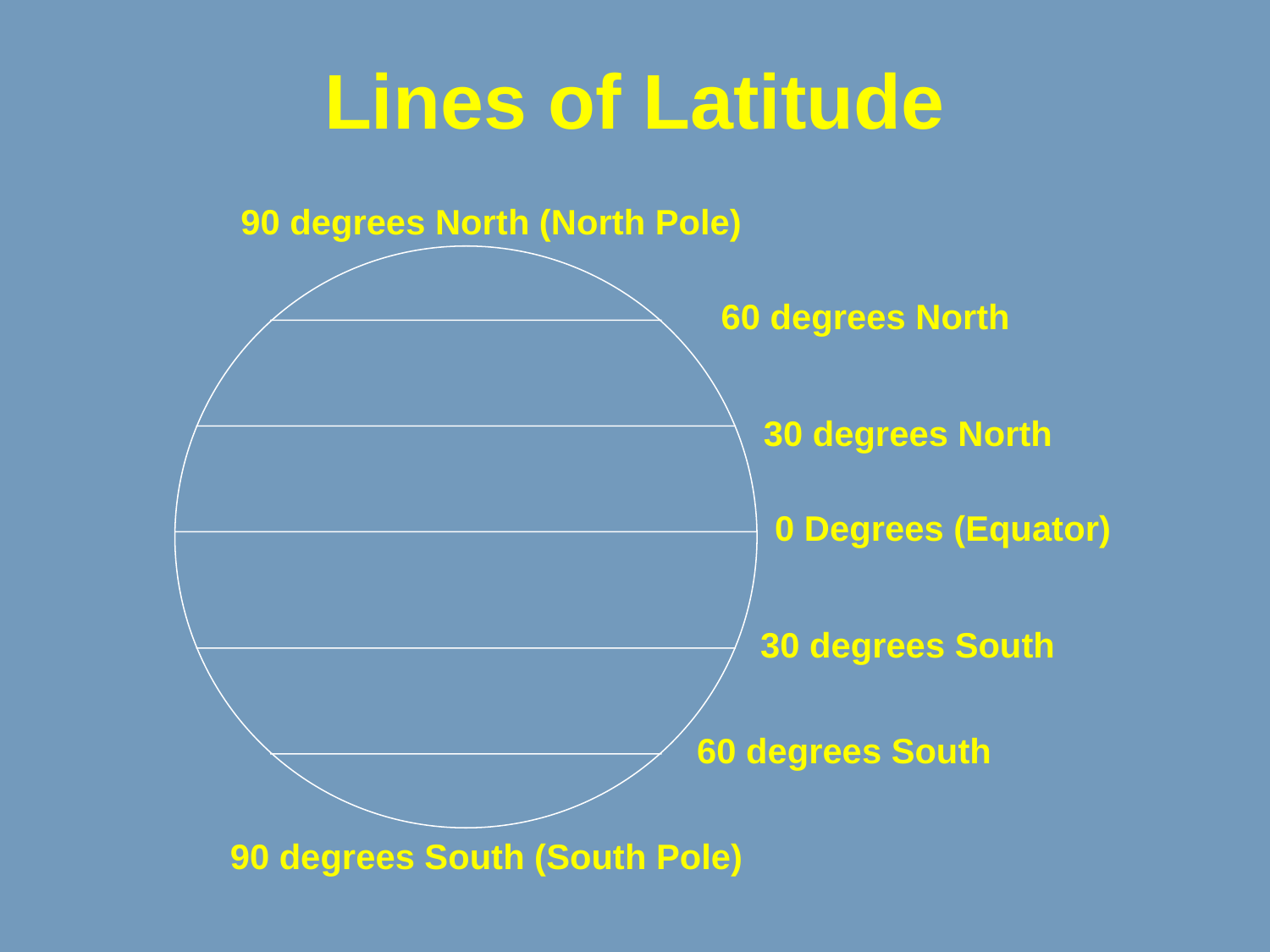

# Lines of Latitude
90 degrees North (North Pole)

60 degrees North

30 degrees North

0 Degrees (Equator)

30 degrees South

60 degrees South

90 degrees South (South Pole)